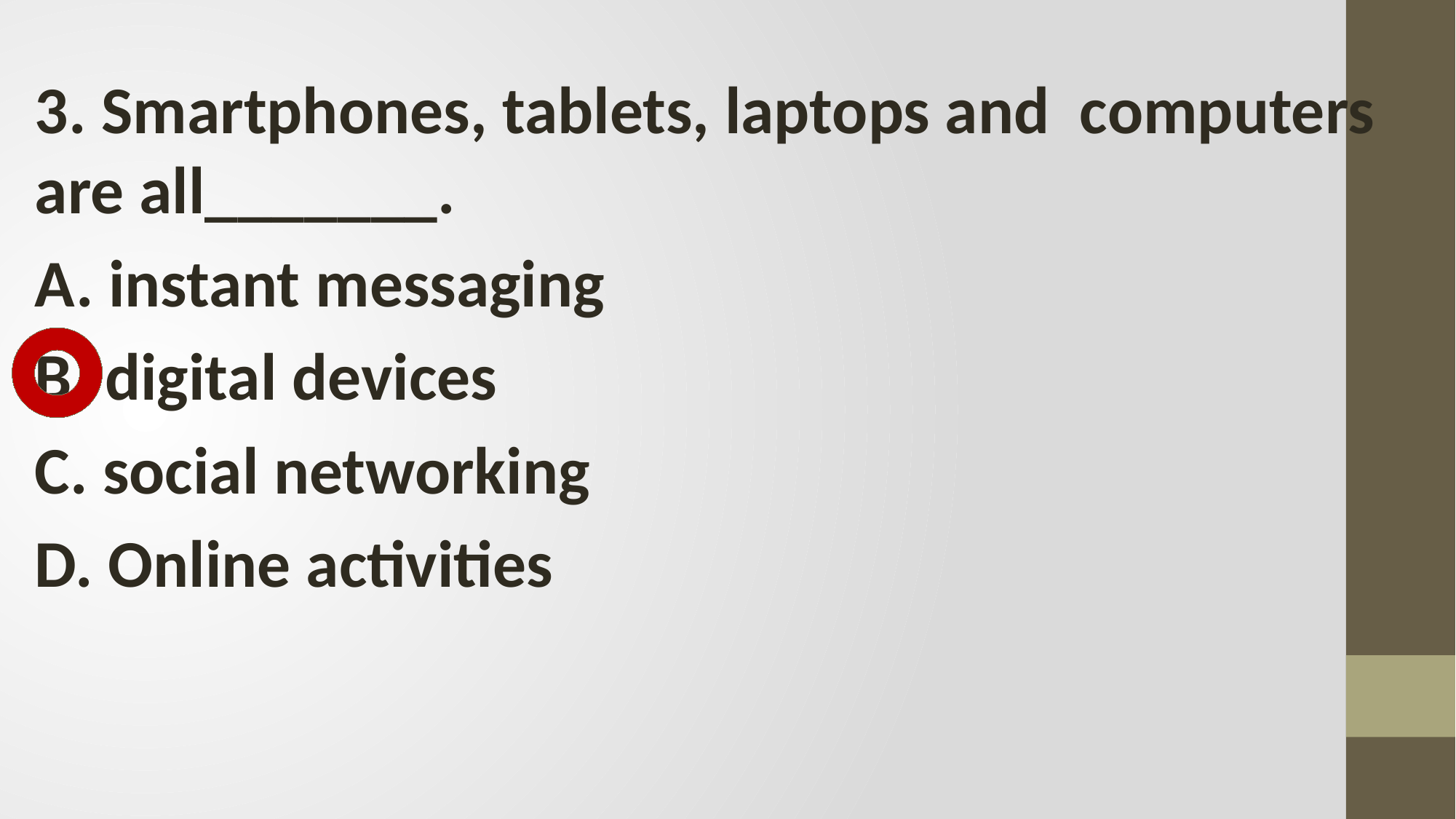

3. Smartphones, tablets, laptops and  computers are all_______.
A. instant messaging
B. digital devices
C. social networking
D. Online activities